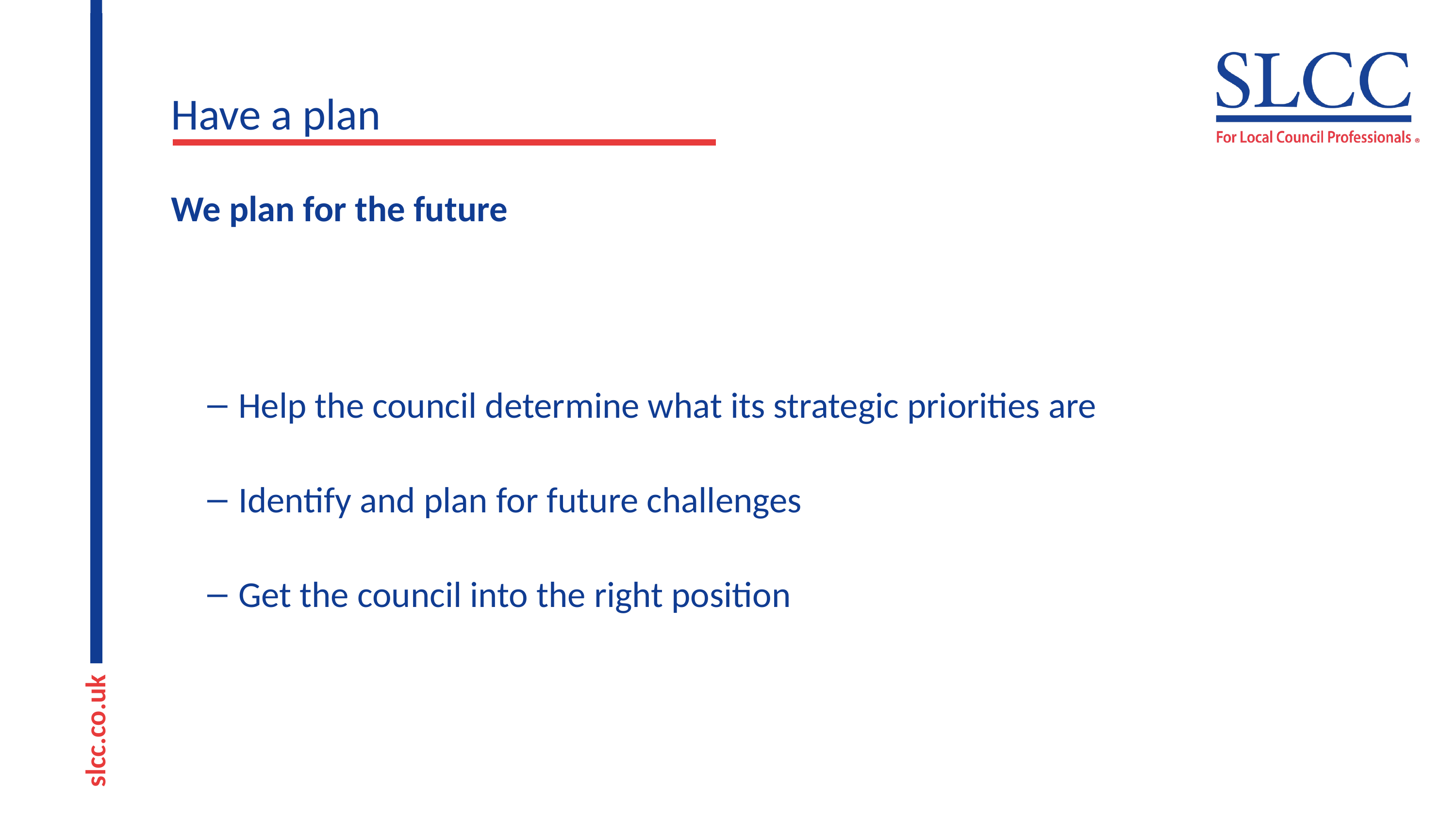

# Have a plan
We plan for the future

 Help the council determine what its strategic priorities are
 Identify and plan for future challenges
 Get the council into the right position